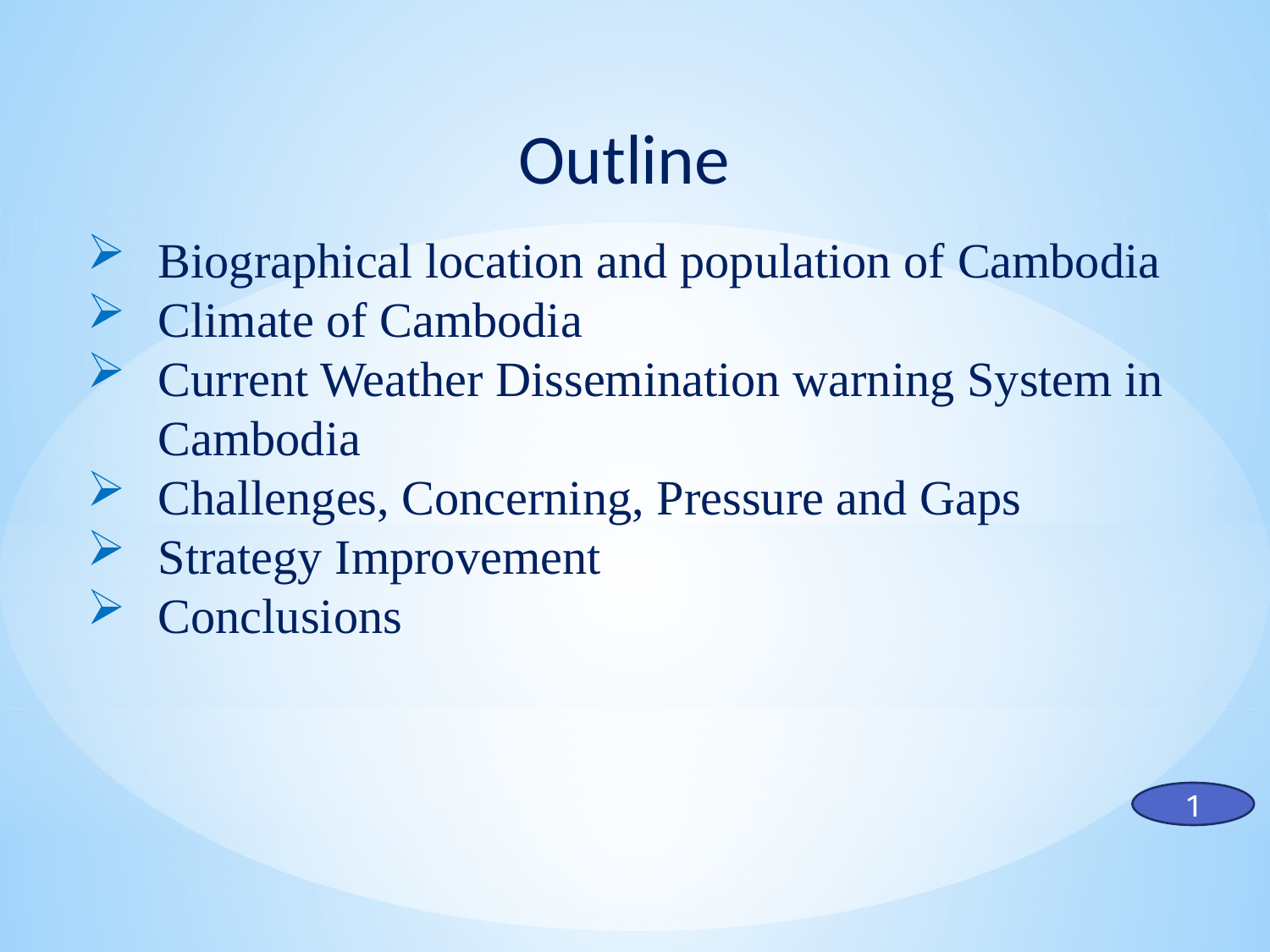

Outline
Biographical location and population of Cambodia
Climate of Cambodia
Current Weather Dissemination warning System in Cambodia
Challenges, Concerning, Pressure and Gaps
Strategy Improvement
Conclusions

1